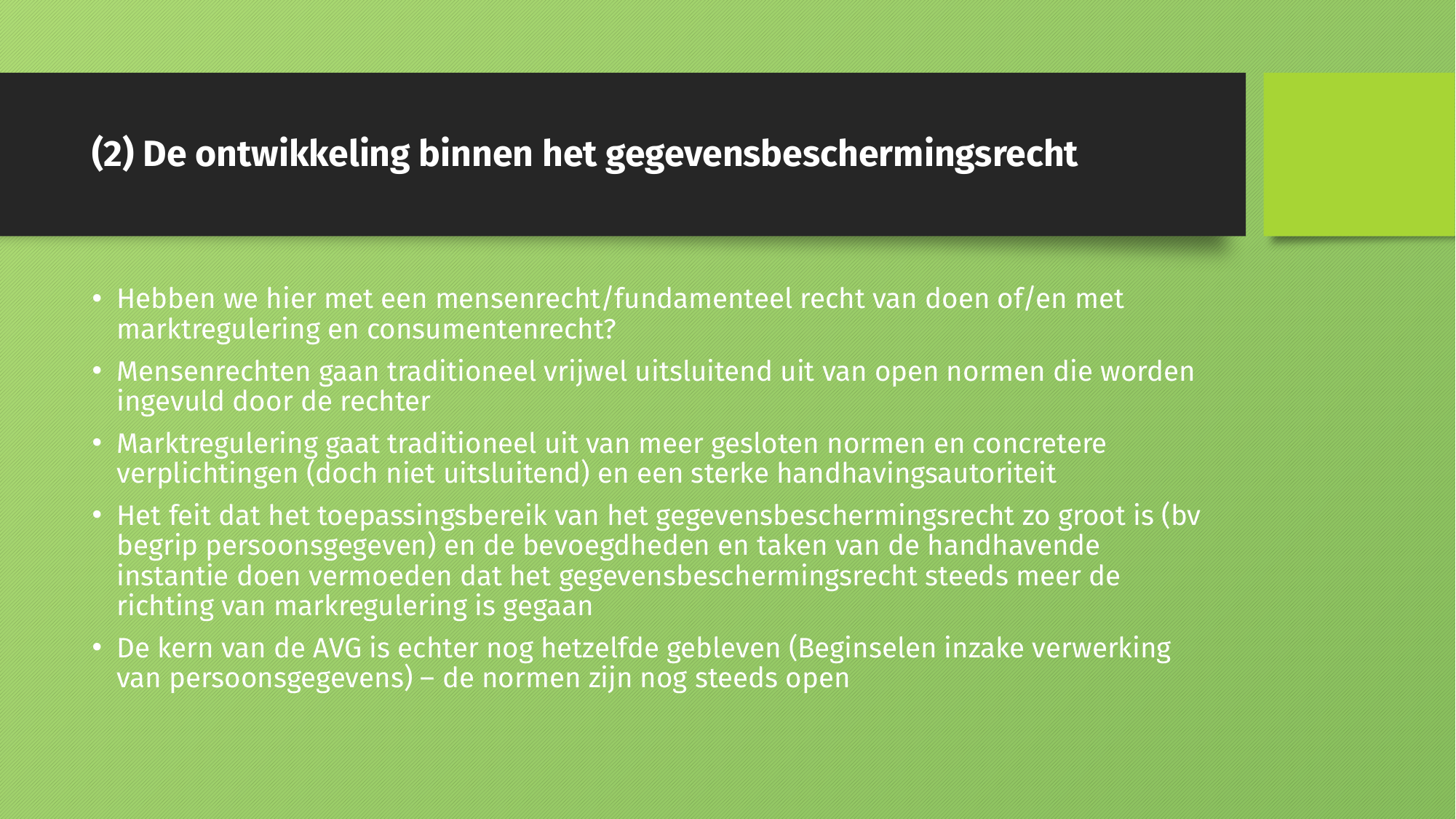

# (2) De ontwikkeling binnen het gegevensbeschermingsrecht
Hebben we hier met een mensenrecht/fundamenteel recht van doen of/en met marktregulering en consumentenrecht?
Mensenrechten gaan traditioneel vrijwel uitsluitend uit van open normen die worden ingevuld door de rechter
Marktregulering gaat traditioneel uit van meer gesloten normen en concretere verplichtingen (doch niet uitsluitend) en een sterke handhavingsautoriteit
Het feit dat het toepassingsbereik van het gegevensbeschermingsrecht zo groot is (bv begrip persoonsgegeven) en de bevoegdheden en taken van de handhavende instantie doen vermoeden dat het gegevensbeschermingsrecht steeds meer de richting van markregulering is gegaan
De kern van de AVG is echter nog hetzelfde gebleven (Beginselen inzake verwerking van persoonsgegevens) – de normen zijn nog steeds open